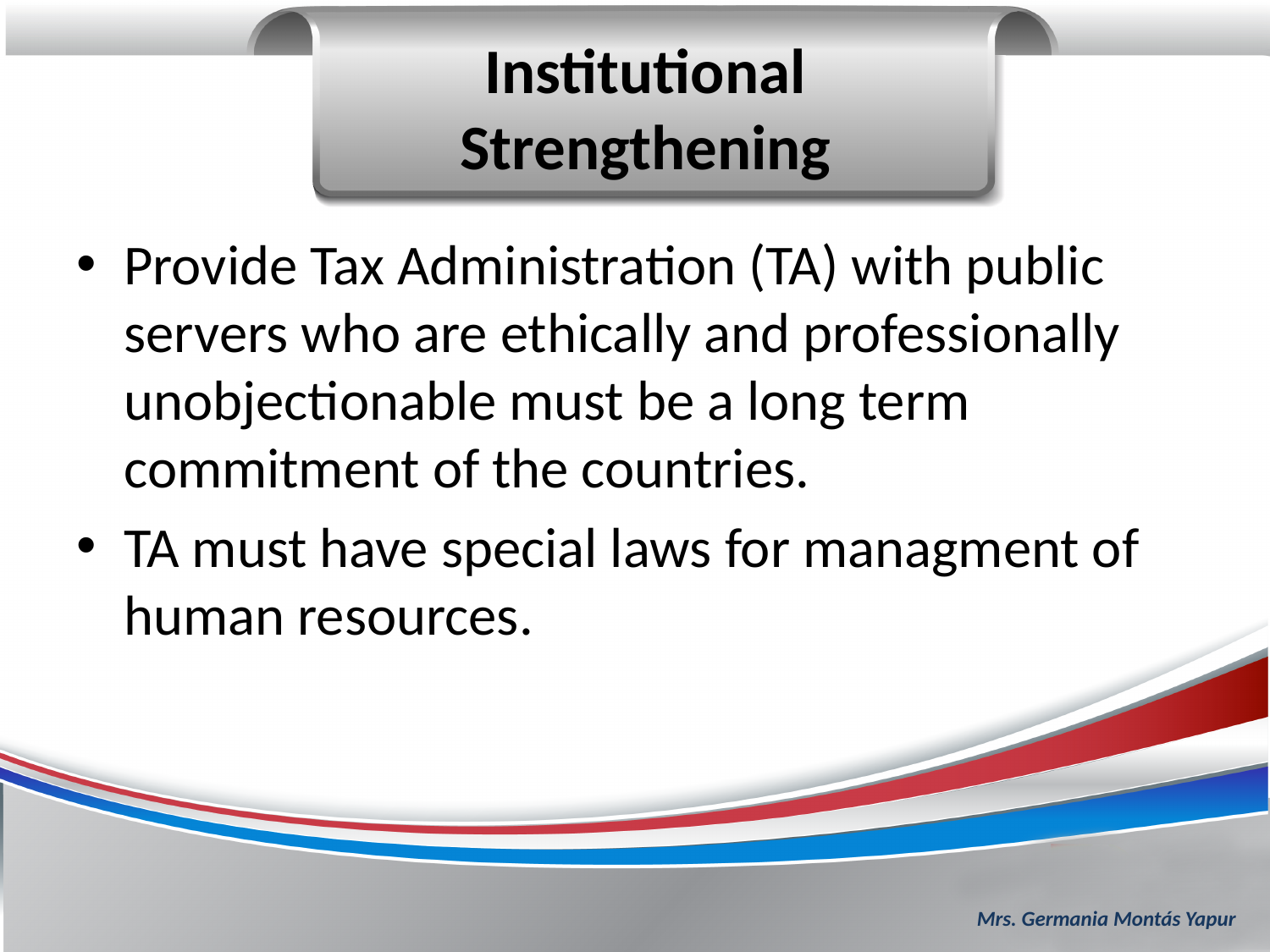

Institutional Strengthening

#
Provide Tax Administration (TA) with public servers who are ethically and professionally unobjectionable must be a long term commitment of the countries.
TA must have special laws for managment of human resources.